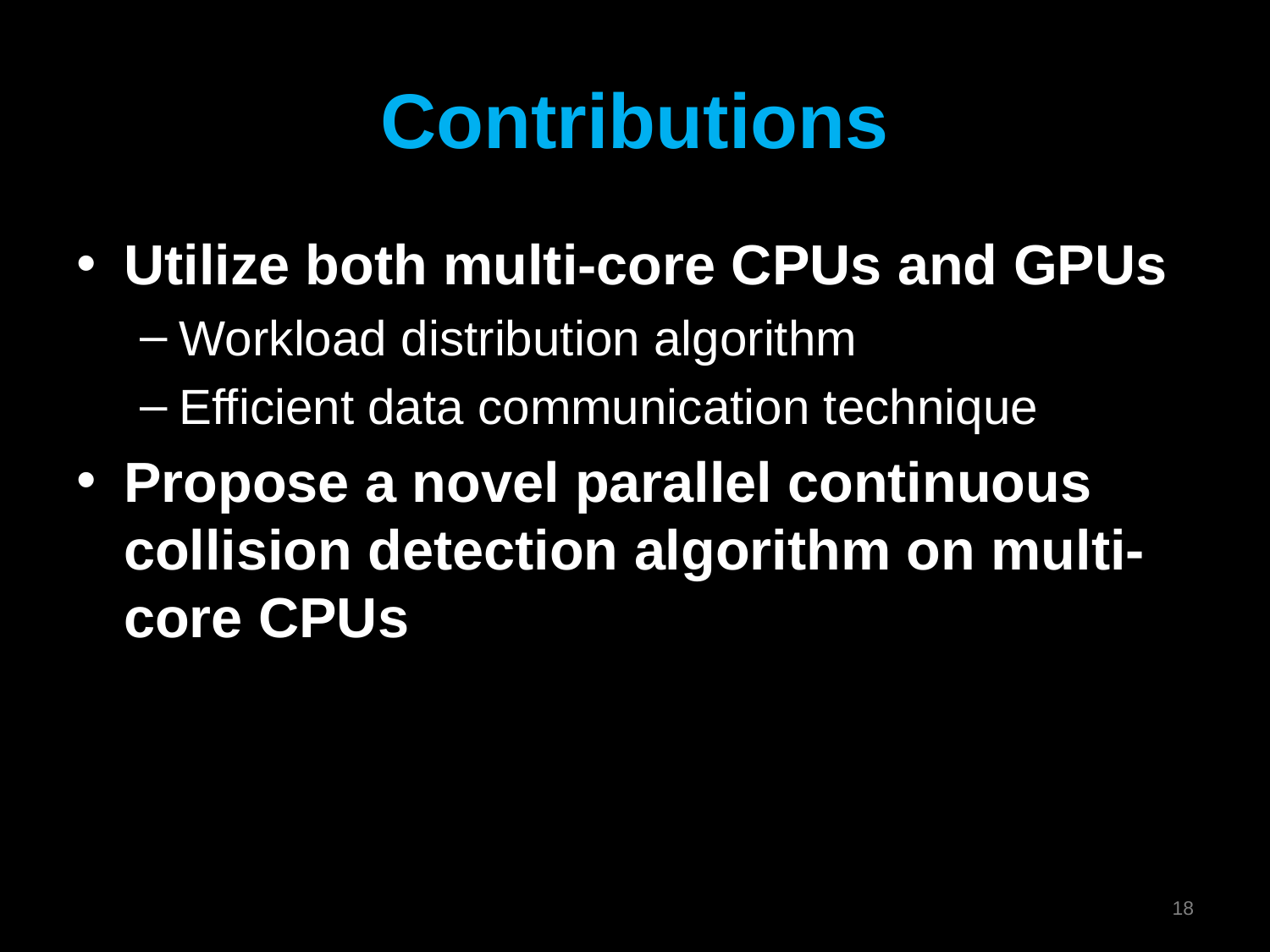

# Contributions
Utilize both multi-core CPUs and GPUs
Workload distribution algorithm
Efficient data communication technique
Propose a novel parallel continuous collision detection algorithm on multi-core CPUs
18